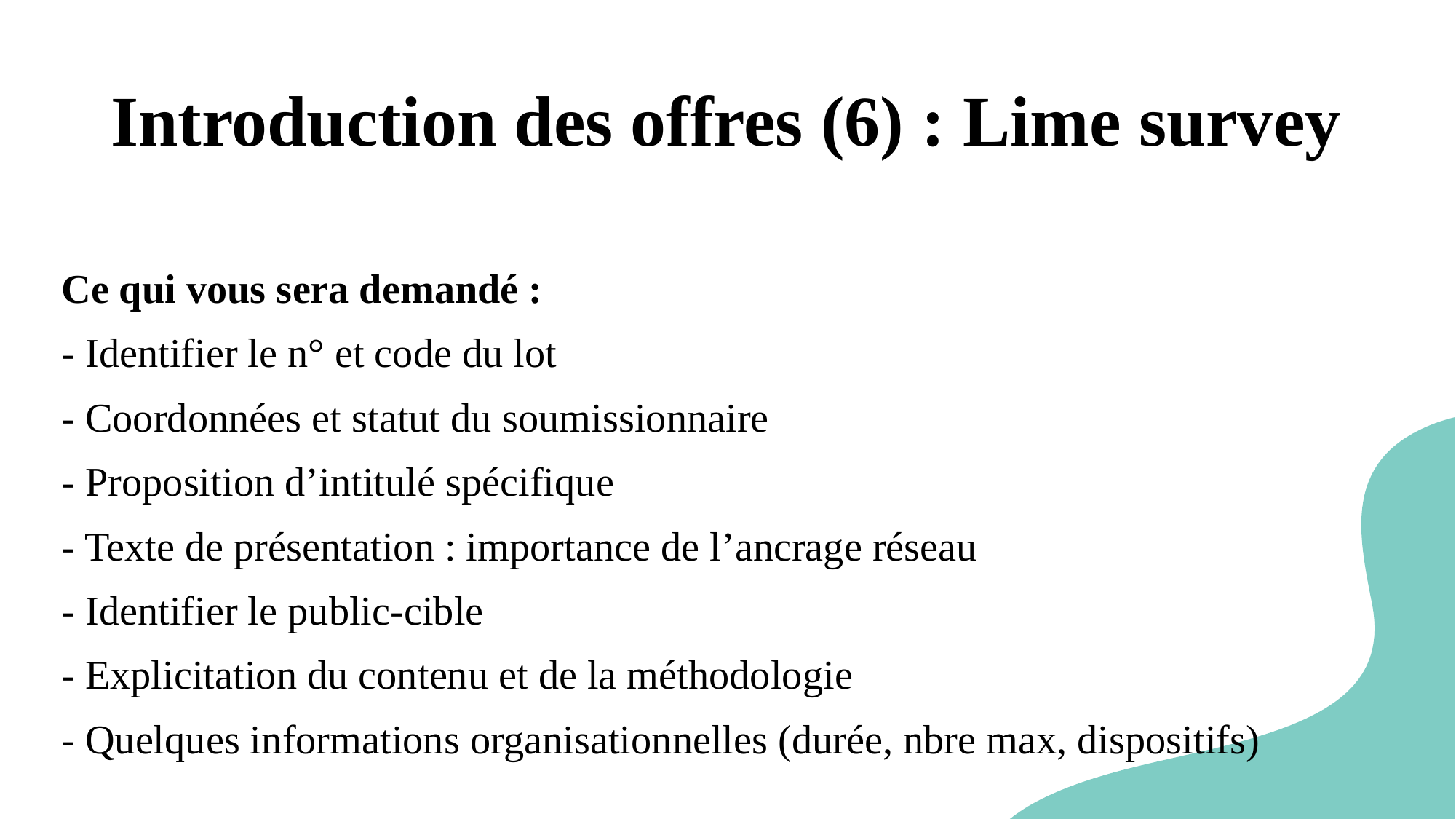

# Introduction des offres (6) : Lime survey

Ce qui vous sera demandé :
- Identifier le n° et code du lot
- Coordonnées et statut du soumissionnaire
- Proposition d’intitulé spécifique
- Texte de présentation : importance de l’ancrage réseau
- Identifier le public-cible
- Explicitation du contenu et de la méthodologie
- Quelques informations organisationnelles (durée, nbre max, dispositifs)